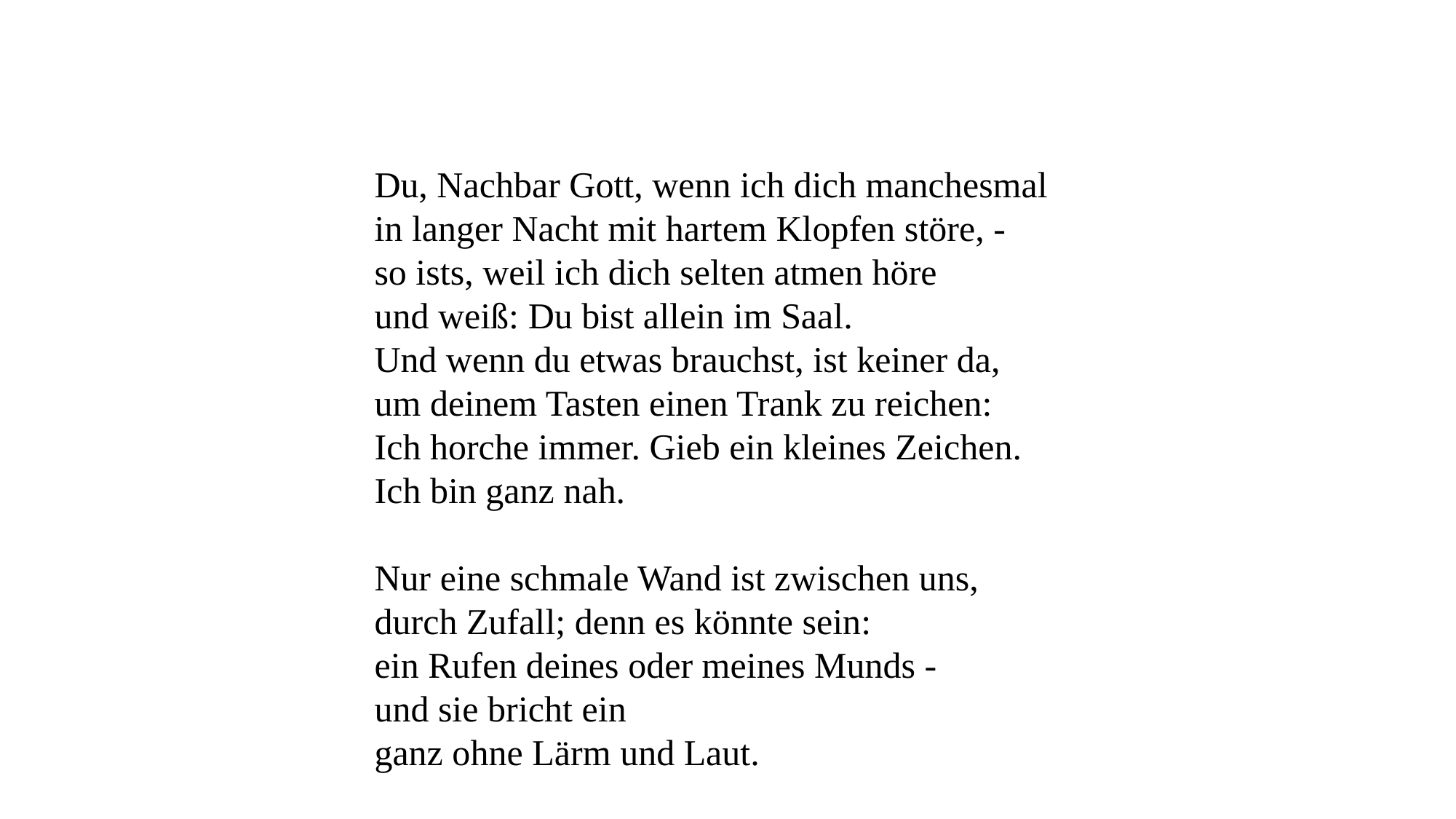

Du, Nachbar Gott, wenn ich dich manchesmal
in langer Nacht mit hartem Klopfen störe, -
so ists, weil ich dich selten atmen höre
und weiß: Du bist allein im Saal.
Und wenn du etwas brauchst, ist keiner da,
um deinem Tasten einen Trank zu reichen:
Ich horche immer. Gieb ein kleines Zeichen.
Ich bin ganz nah.
Nur eine schmale Wand ist zwischen uns,
durch Zufall; denn es könnte sein:
ein Rufen deines oder meines Munds -
und sie bricht ein
ganz ohne Lärm und Laut.